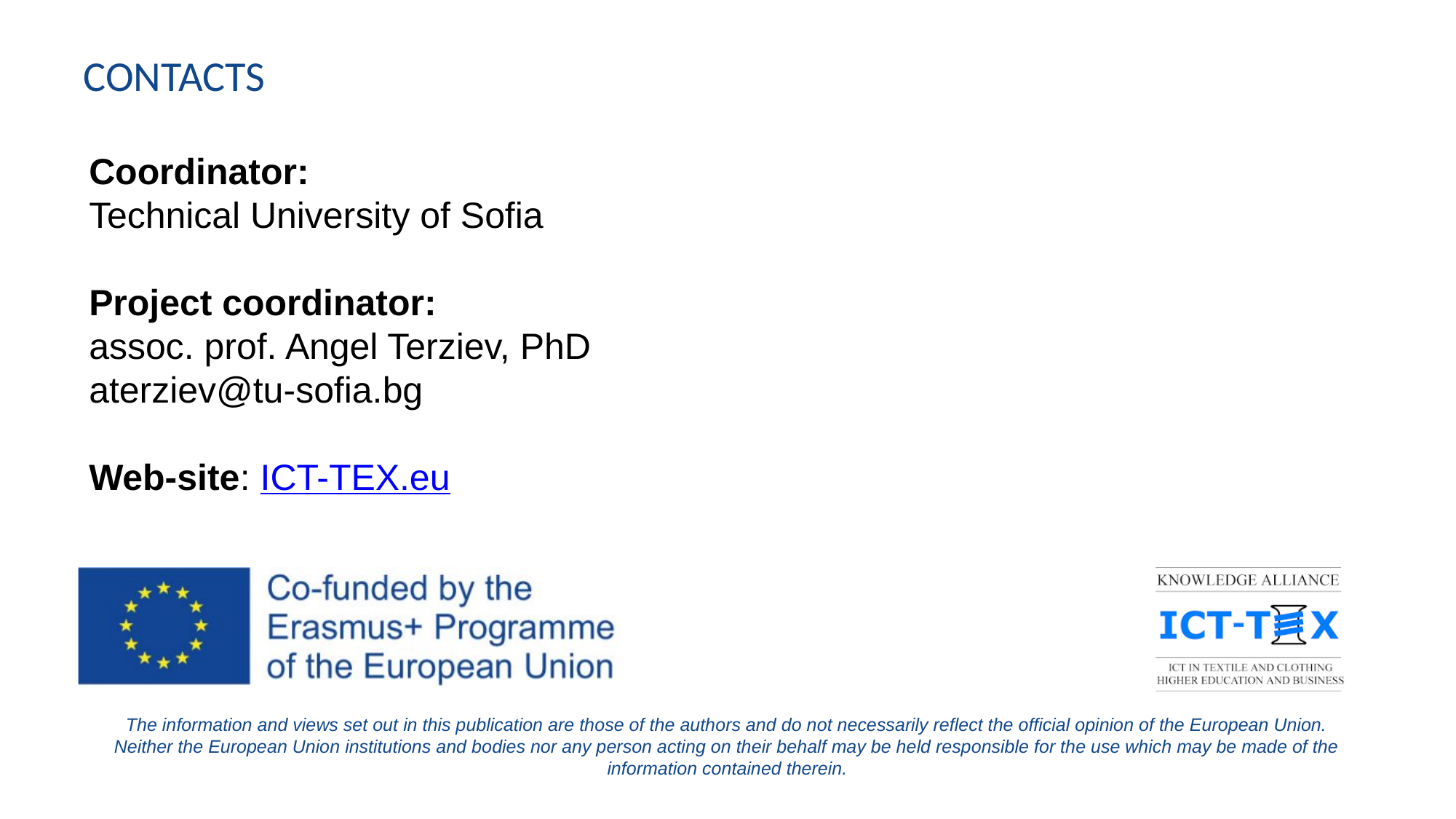

Coordinator:
Technical University of Sofia

Project coordinator:
assoc. prof. Angel Terziev, PhD
aterziev@tu-sofia.bg

Web-site: ICT-TEX.eu